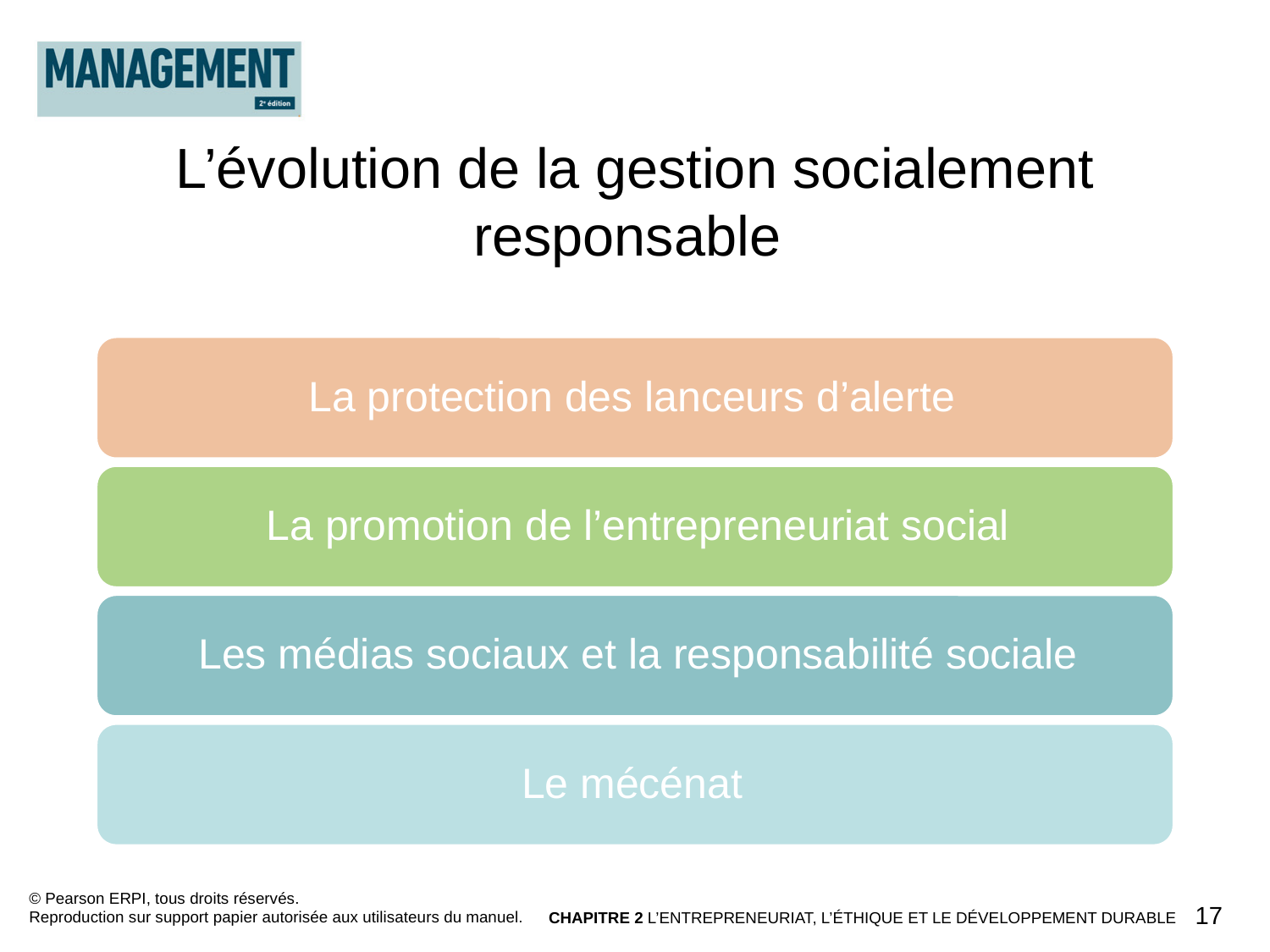

L’évolution de la gestion socialement responsable
La protection des lanceurs d’alerte
La promotion de l’entrepreneuriat social
Les médias sociaux et la responsabilité sociale
Le mécénat
© Pearson ERPI, tous droits réservés.
Reproduction sur support papier autorisée aux utilisateurs du manuel.

17
CHAPITRE 2 L’ENTREPRENEURIAT, L’ÉTHIQUE ET LE DÉVELOPPEMENT DURABLE